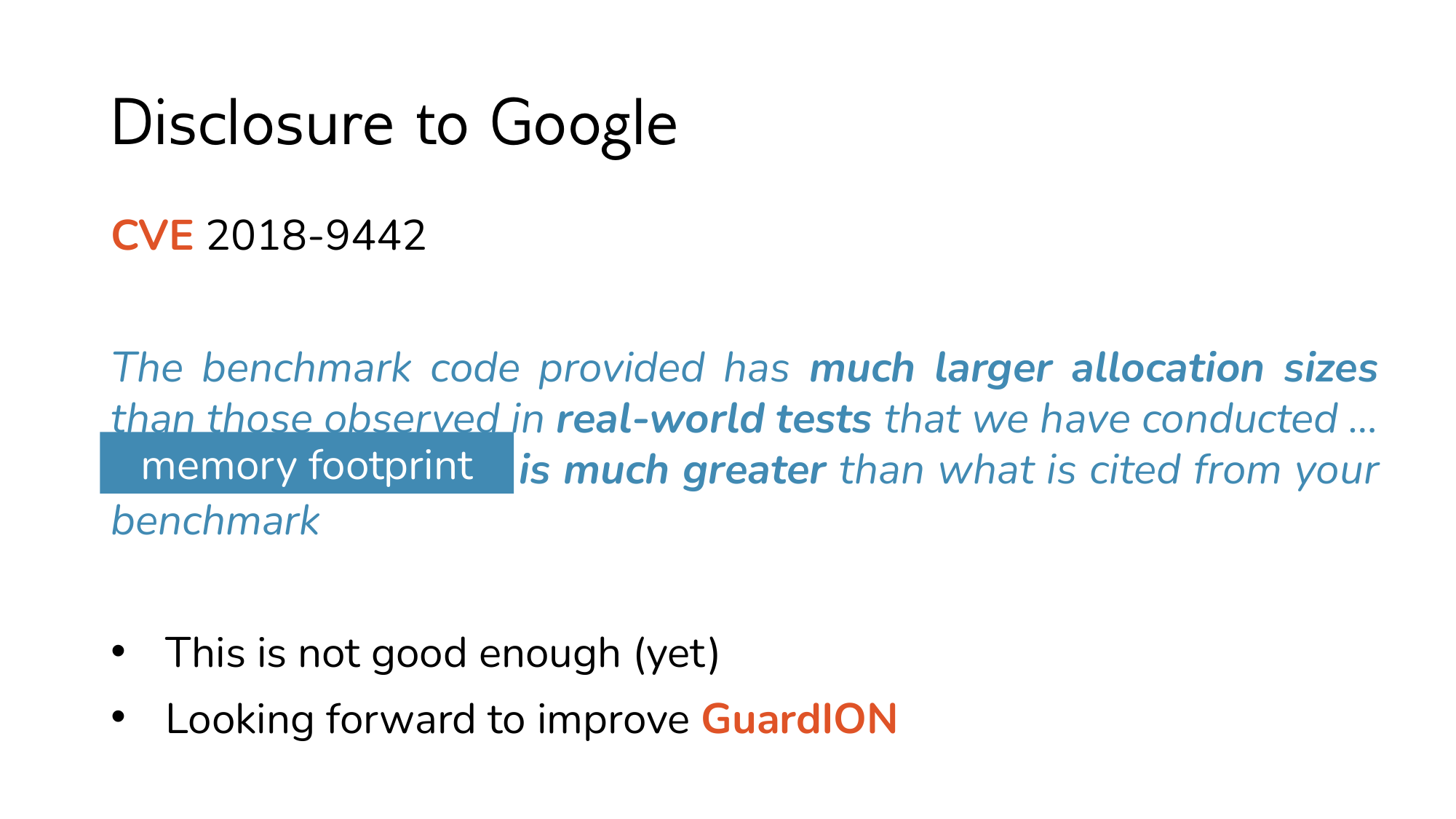

# Disclosure to Google
CVE 2018-9442

The benchmark code provided has much larger allocation sizes than those observed in real-world tests that we have conducted … performance impact is much greater than what is cited from your benchmark

This is not good enough (yet)
Looking forward to improve GuardION
memory footprint